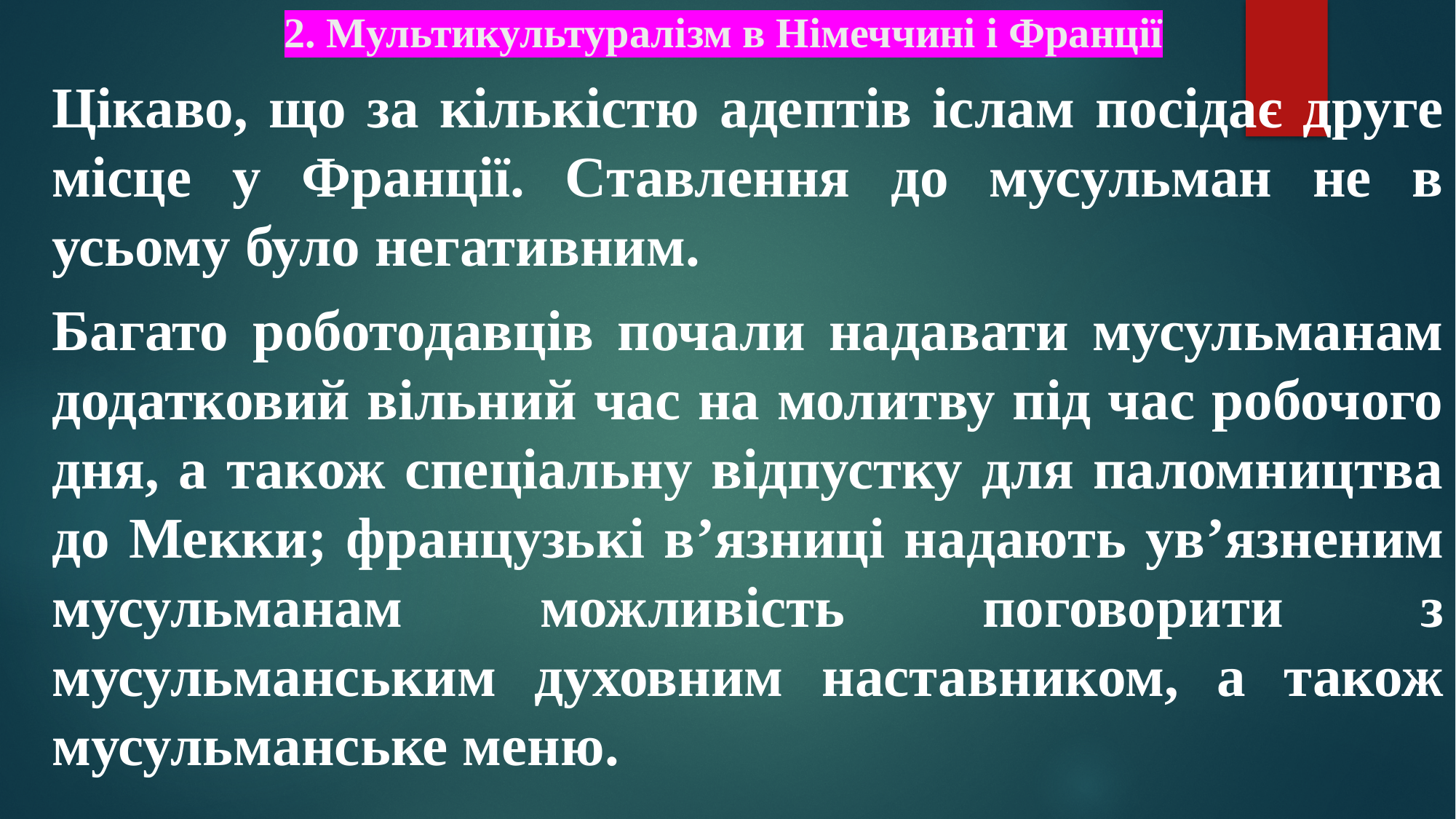

# 2. Мультикультуралізм в Німеччині і Франції
Цікаво, що за кількістю адептів іслам посідає друге місце у Франції. Ставлення до мусульман не в усьому було негативним.
Багато роботодавців почали надавати мусульманам додатковий вільний час на молитву під час робочого дня, а також спеціальну відпустку для паломництва до Мекки; французькі в’язниці надають ув’язненим мусульманам можливість поговорити з мусульманським духовним наставником, а також мусульманське меню.